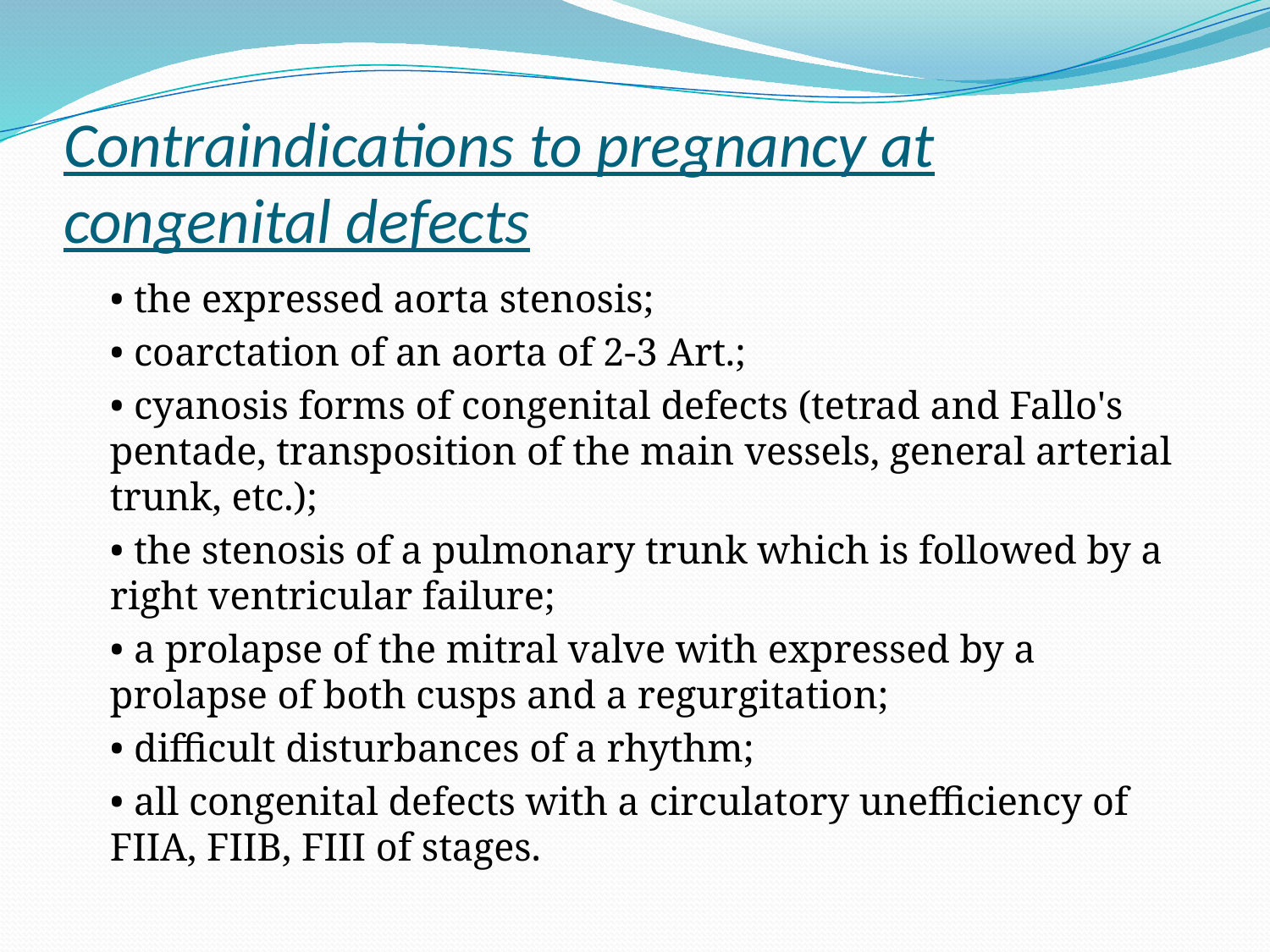

# Contraindications to pregnancy at congenital defects
• the expressed aorta stenosis;
• coarctation of an aorta of 2-3 Art.;
• cyanosis forms of congenital defects (tetrad and Fallo's pentade, transposition of the main vessels, general arterial trunk, etc.);
• the stenosis of a pulmonary trunk which is followed by a right ventricular failure;
• a prolapse of the mitral valve with expressed by a prolapse of both cusps and a regurgitation;
• difficult disturbances of a rhythm;
• all congenital defects with a circulatory unefficiency of FIIA, FIIB, FIII of stages.